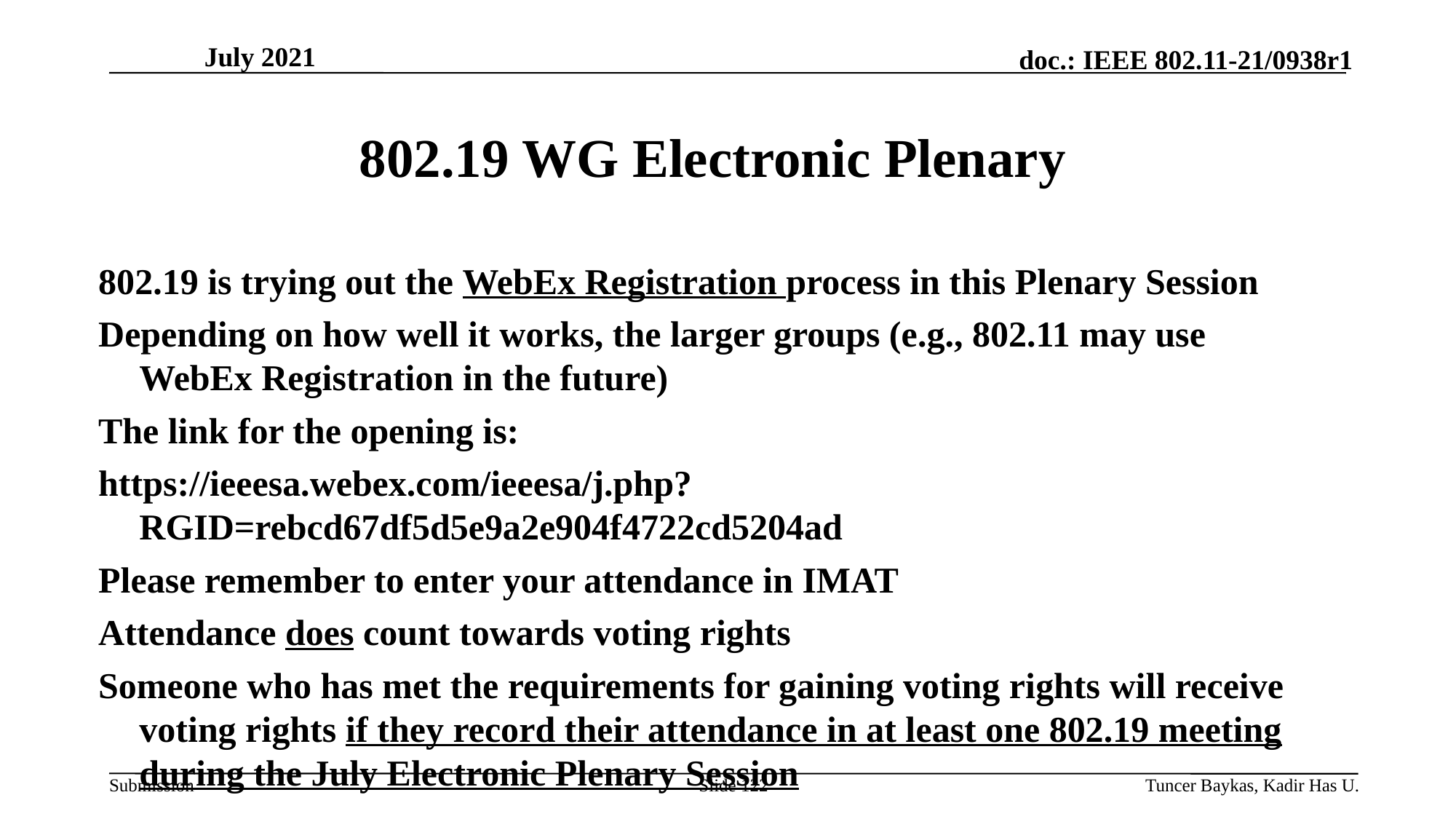

# 802.19 WG Electronic Plenary
802.19 is trying out the WebEx Registration process in this Plenary Session
Depending on how well it works, the larger groups (e.g., 802.11 may use WebEx Registration in the future)
The link for the opening is:
https://ieeesa.webex.com/ieeesa/j.php?RGID=rebcd67df5d5e9a2e904f4722cd5204ad
Please remember to enter your attendance in IMAT
Attendance does count towards voting rights
Someone who has met the requirements for gaining voting rights will receive voting rights if they record their attendance in at least one 802.19 meeting during the July Electronic Plenary Session

Slide 122
Tuncer Baykas, Kadir Has U.
July 2021